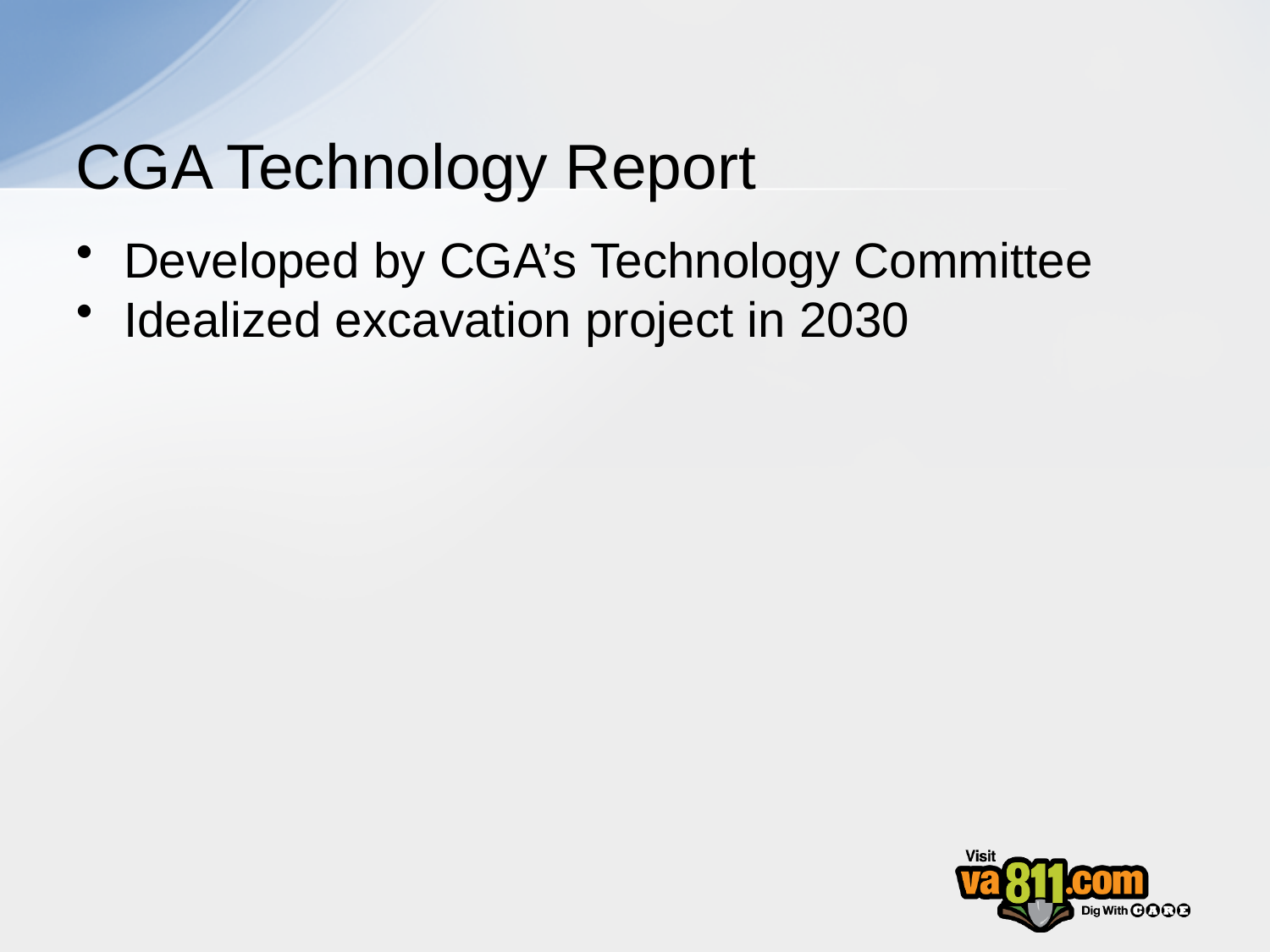

# CGA Technology Report
Developed by CGA’s Technology Committee
Idealized excavation project in 2030